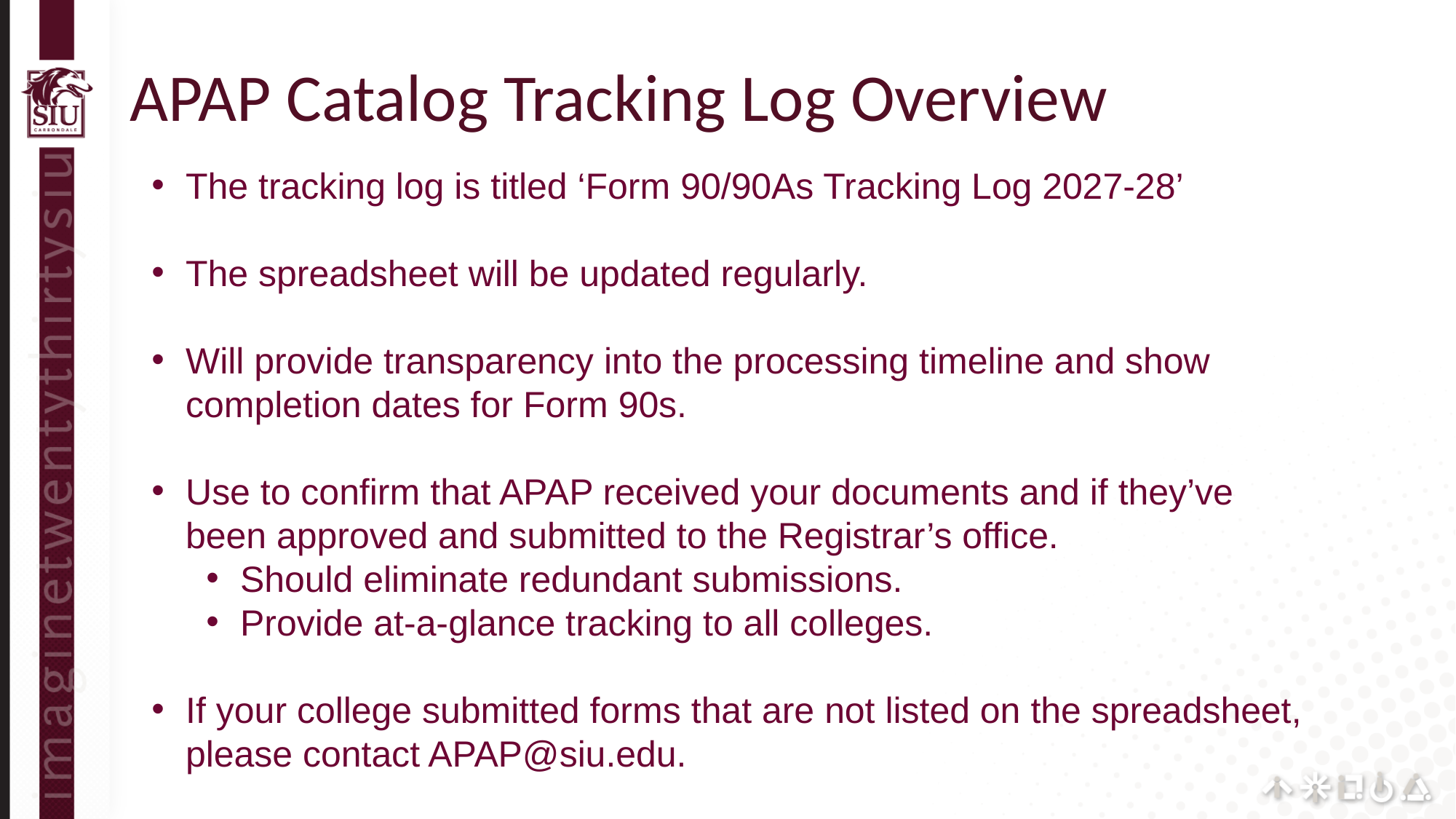

APAP Catalog Tracking Log Overview
The tracking log is titled ‘Form 90/90As Tracking Log 2027-28’

The spreadsheet will be updated regularly.

Will provide transparency into the processing timeline and show completion dates for Form 90s.

Use to confirm that APAP received your documents and if they’ve been approved and submitted to the Registrar’s office.
Should eliminate redundant submissions.
Provide at-a-glance tracking to all colleges.

If your college submitted forms that are not listed on the spreadsheet, please contact APAP@siu.edu.